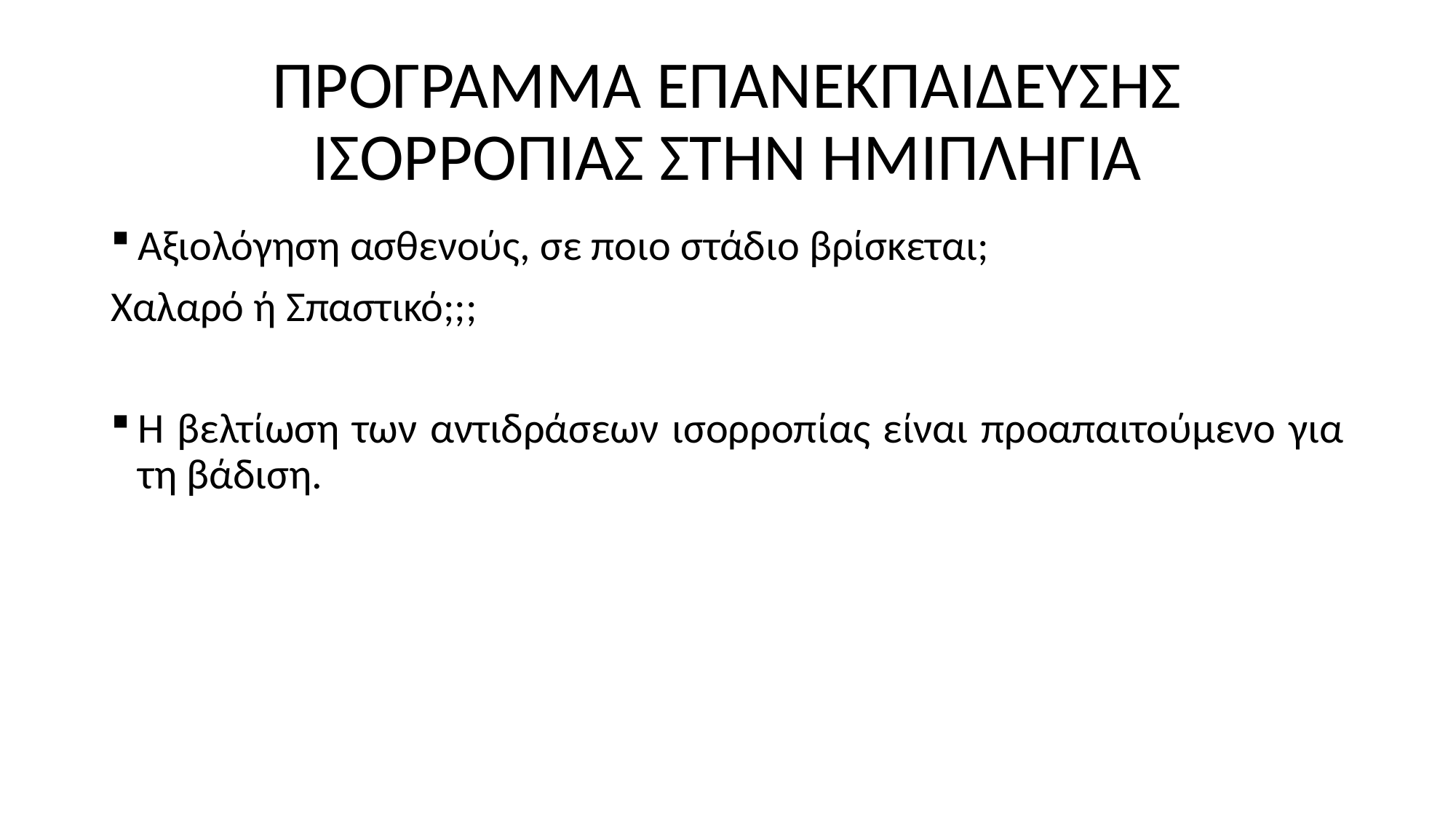

# ΠΡΟΓΡΑΜΜΑ ΕΠΑΝΕΚΠΑΙΔΕΥΣΗΣ ΙΣΟΡΡΟΠΙΑΣ ΣΤΗΝ ΗΜΙΠΛΗΓΙΑ
Αξιολόγηση ασθενούς, σε ποιο στάδιο βρίσκεται;
Χαλαρό ή Σπαστικό;;;

Η βελτίωση των αντιδράσεων ισορροπίας είναι προαπαιτούμενο για τη βάδιση.